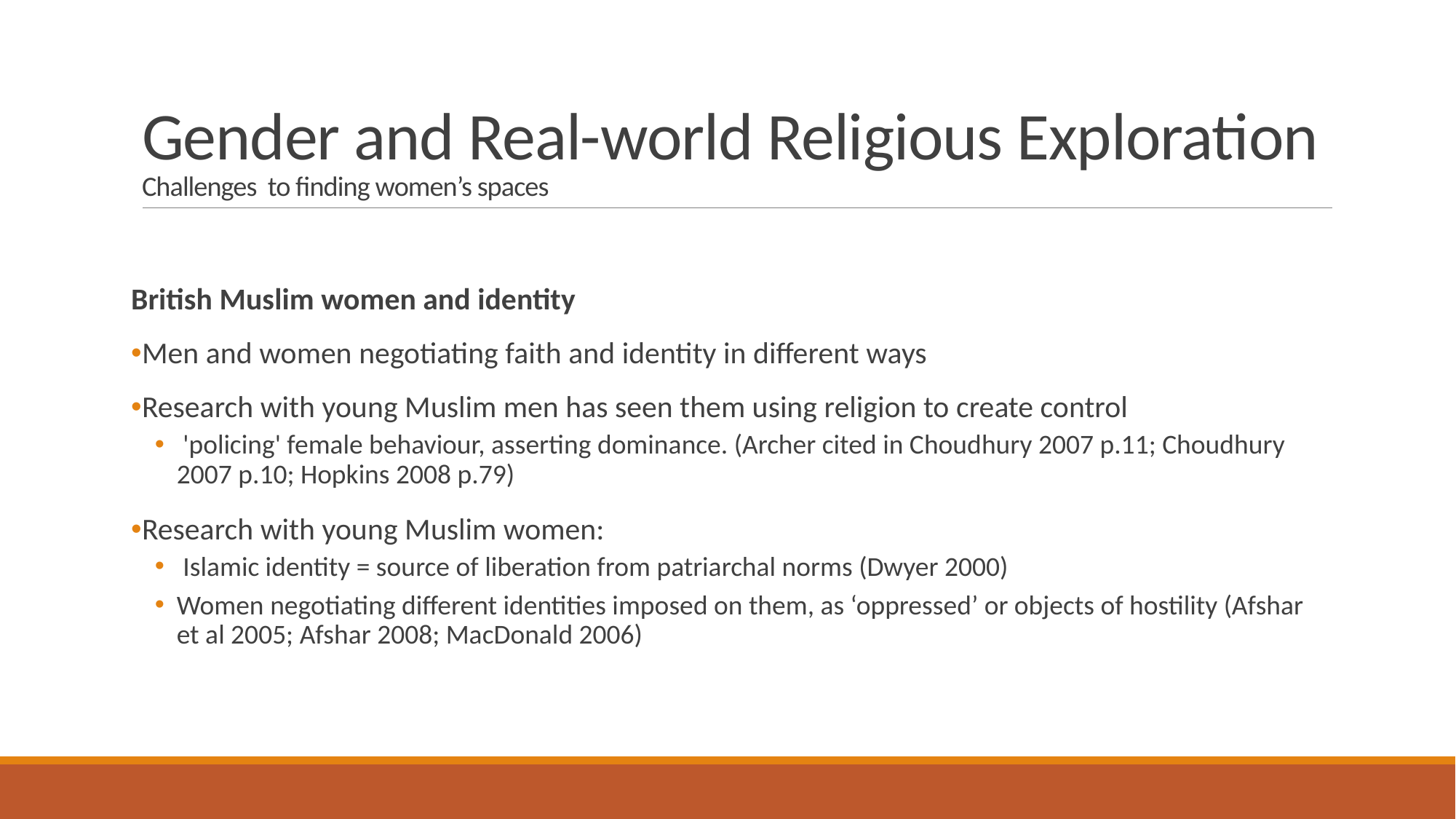

# Gender and Real-world Religious Exploration Challenges  to finding women’s spaces

British Muslim women and identity
Men and women negotiating faith and identity in different ways
Research with young Muslim men has seen them using religion to create control
 'policing' female behaviour, asserting dominance. (Archer cited in Choudhury 2007 p.11; Choudhury 2007 p.10; Hopkins 2008 p.79)
Research with young Muslim women:
 Islamic identity = source of liberation from patriarchal norms (Dwyer 2000)
Women negotiating different identities imposed on them, as ‘oppressed’ or objects of hostility (Afshar et al 2005; Afshar 2008; MacDonald 2006)